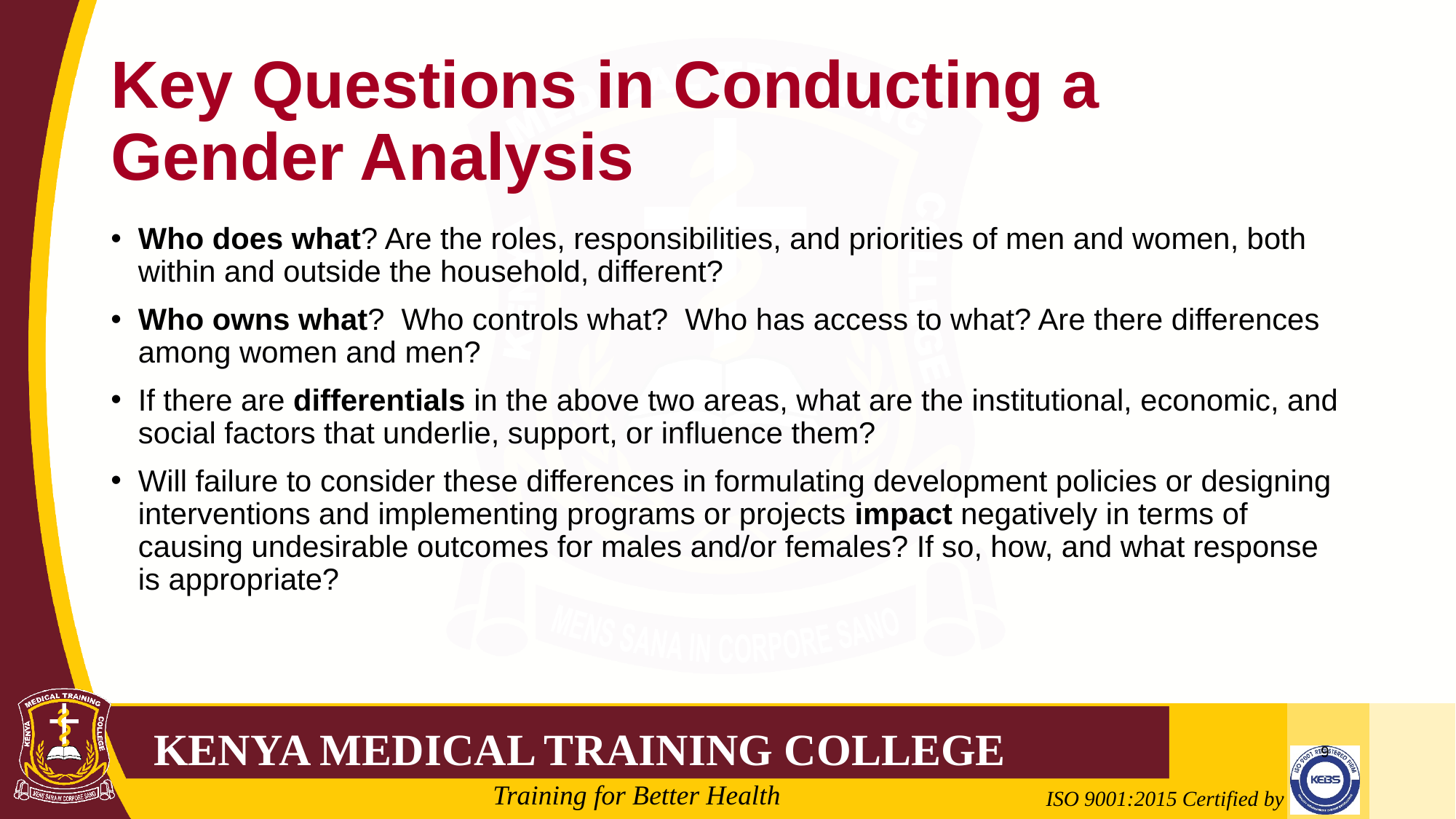

# Key Questions in Conducting a Gender Analysis
Who does what? Are the roles, responsibilities, and priorities of men and women, both within and outside the household, different?
Who owns what?  Who controls what?  Who has access to what? Are there differences among women and men?
If there are differentials in the above two areas, what are the institutional, economic, and social factors that underlie, support, or influence them?
Will failure to consider these differences in formulating development policies or designing interventions and implementing programs or projects impact negatively in terms of causing undesirable outcomes for males and/or females? If so, how, and what response is appropriate?
9